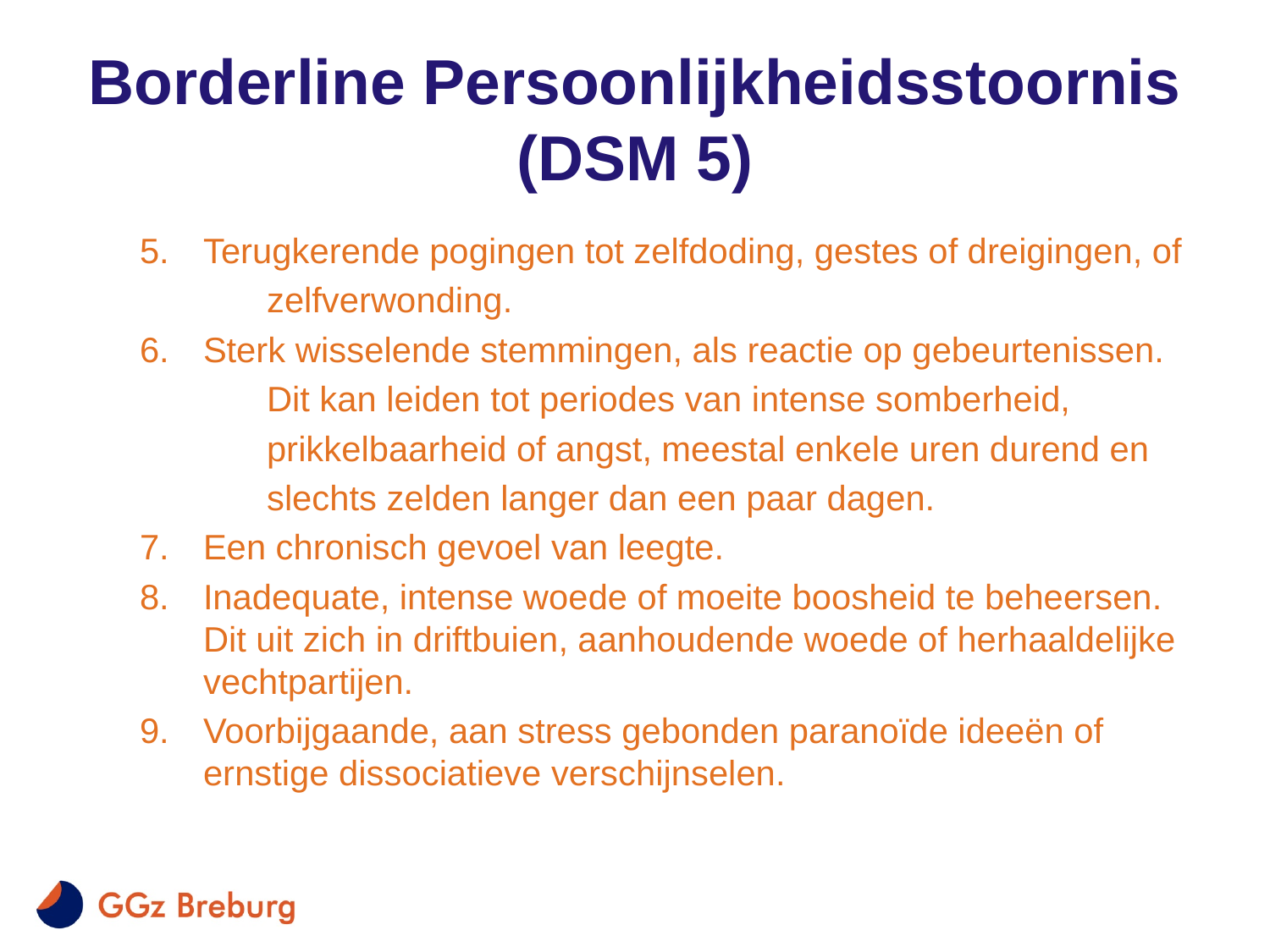

# Borderline Persoonlijkheidsstoornis (DSM 5)
Terugkerende pogingen tot zelfdoding, gestes of dreigingen, of
	zelfverwonding. ​
Sterk wisselende stemmingen, als reactie op gebeurtenissen.
	Dit kan leiden tot periodes van intense somberheid,
	prikkelbaarheid of angst, meestal enkele uren durend en
	slechts zelden langer dan een paar dagen. ​
Een chronisch gevoel van leegte. ​
Inadequate, intense woede of moeite boosheid te beheersen. Dit uit zich in driftbuien, aanhoudende woede of herhaaldelijke vechtpartijen. ​
Voorbijgaande, aan stress gebonden paranoïde ideeën of ernstige dissociatieve verschijnselen.